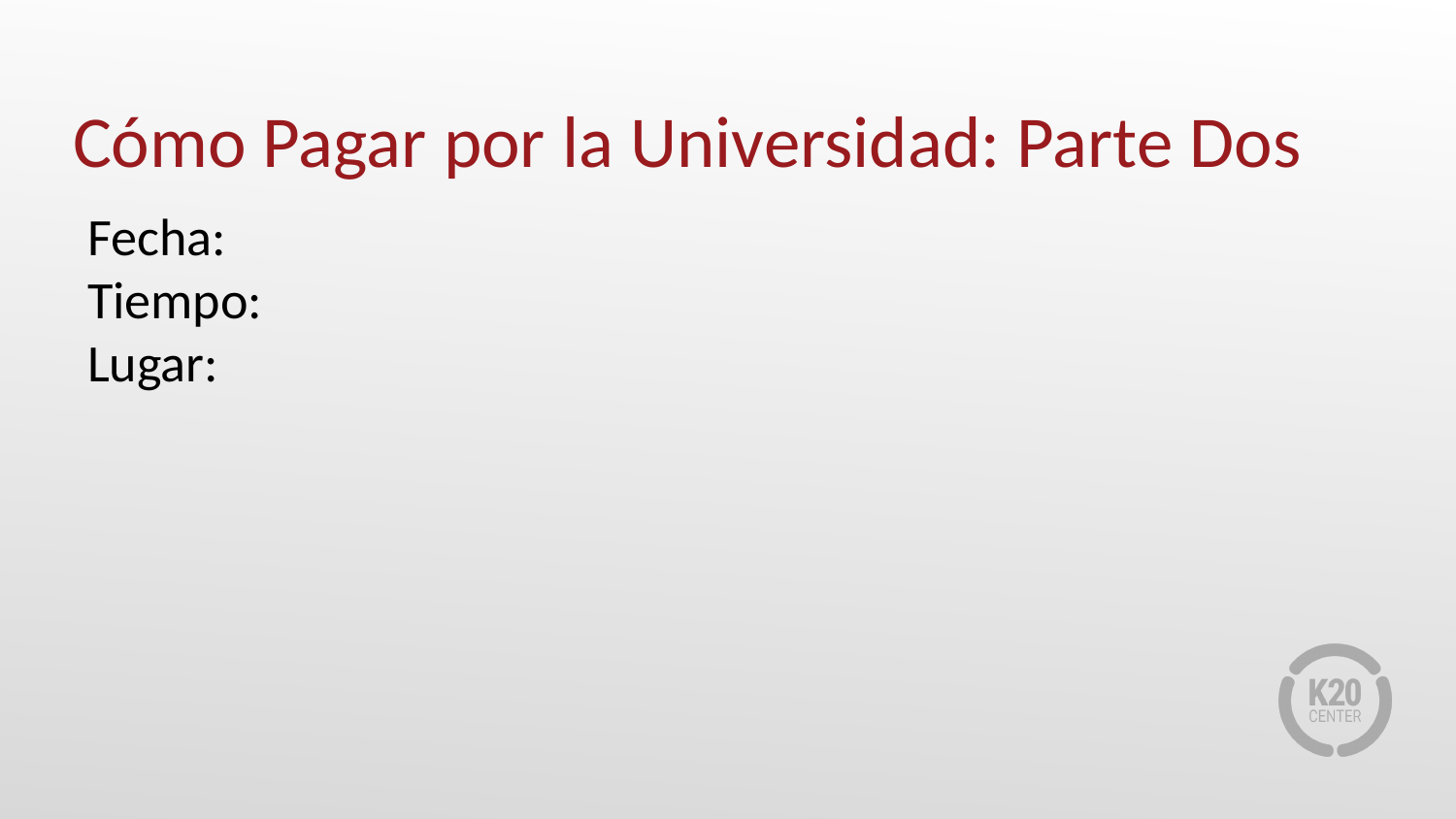

# Cómo Pagar por la Universidad: Parte Dos
Fecha:
Tiempo:
Lugar: